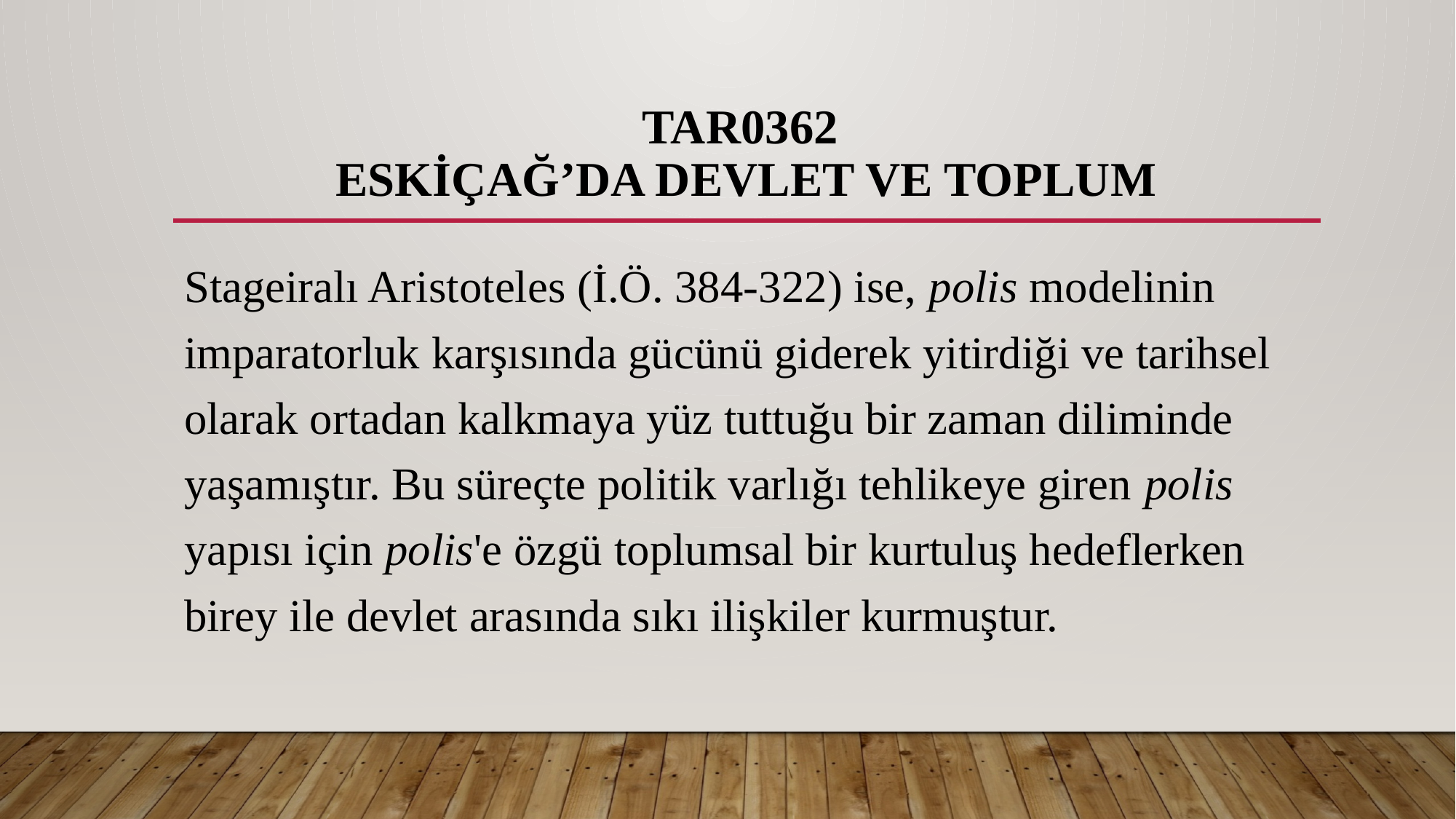

# TAR0362 ESKİÇAĞ’DA DEVLET VE TOPLUM
Stageiralı Aristoteles (İ.Ö. 384-322) ise, polis modelinin imparatorluk karşısında gücünü giderek yitirdiği ve tarihsel olarak ortadan kalkmaya yüz tuttuğu bir zaman diliminde yaşamıştır. Bu süreçte politik varlığı tehlikeye giren polis yapısı için polis'e özgü toplumsal bir kurtuluş hedeflerken birey ile devlet arasında sıkı ilişkiler kurmuştur.